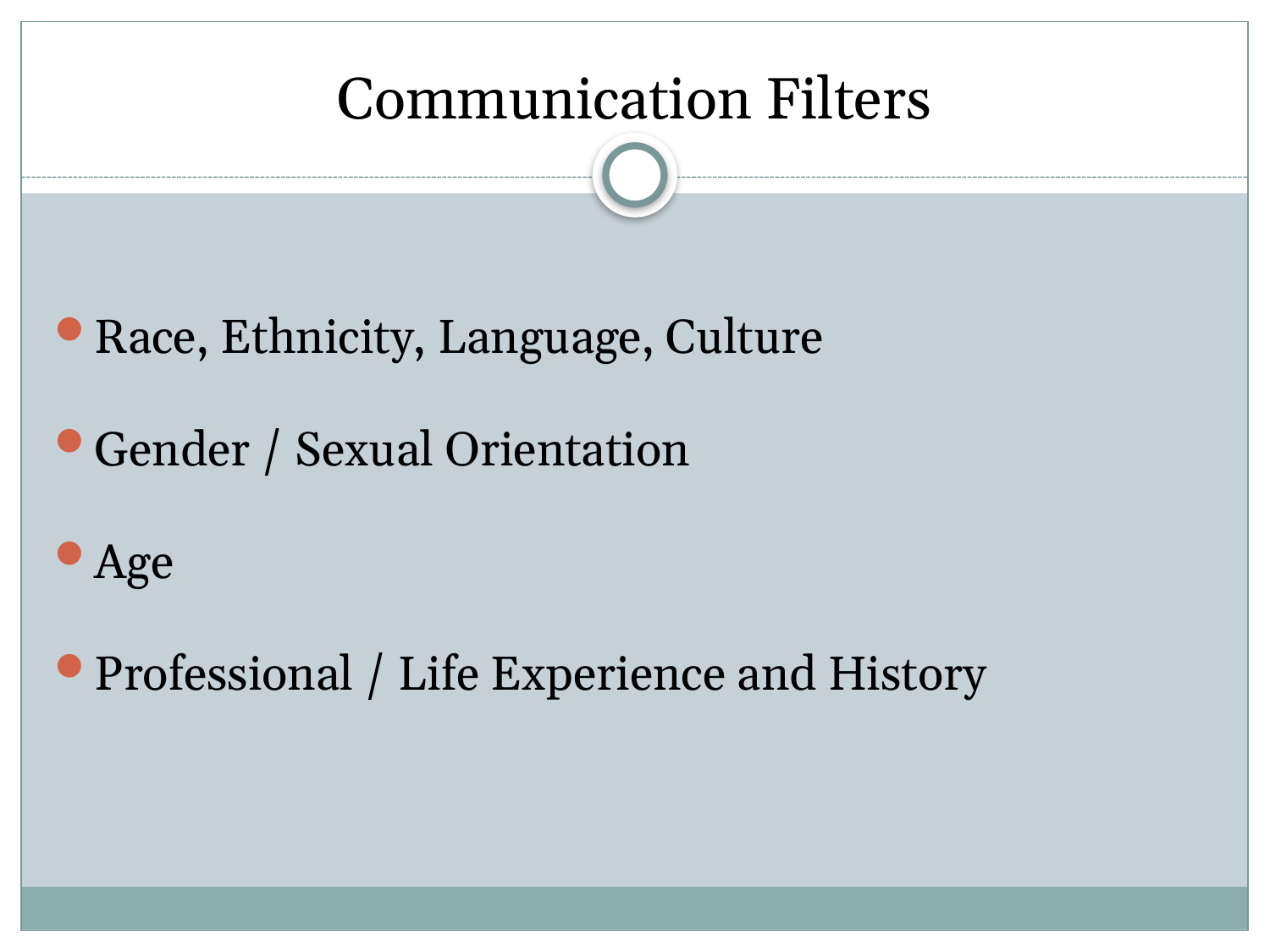

# Communication Filters
Race, Ethnicity, Language, Culture
Gender / Sexual Orientation
Age
Professional / Life Experience and History